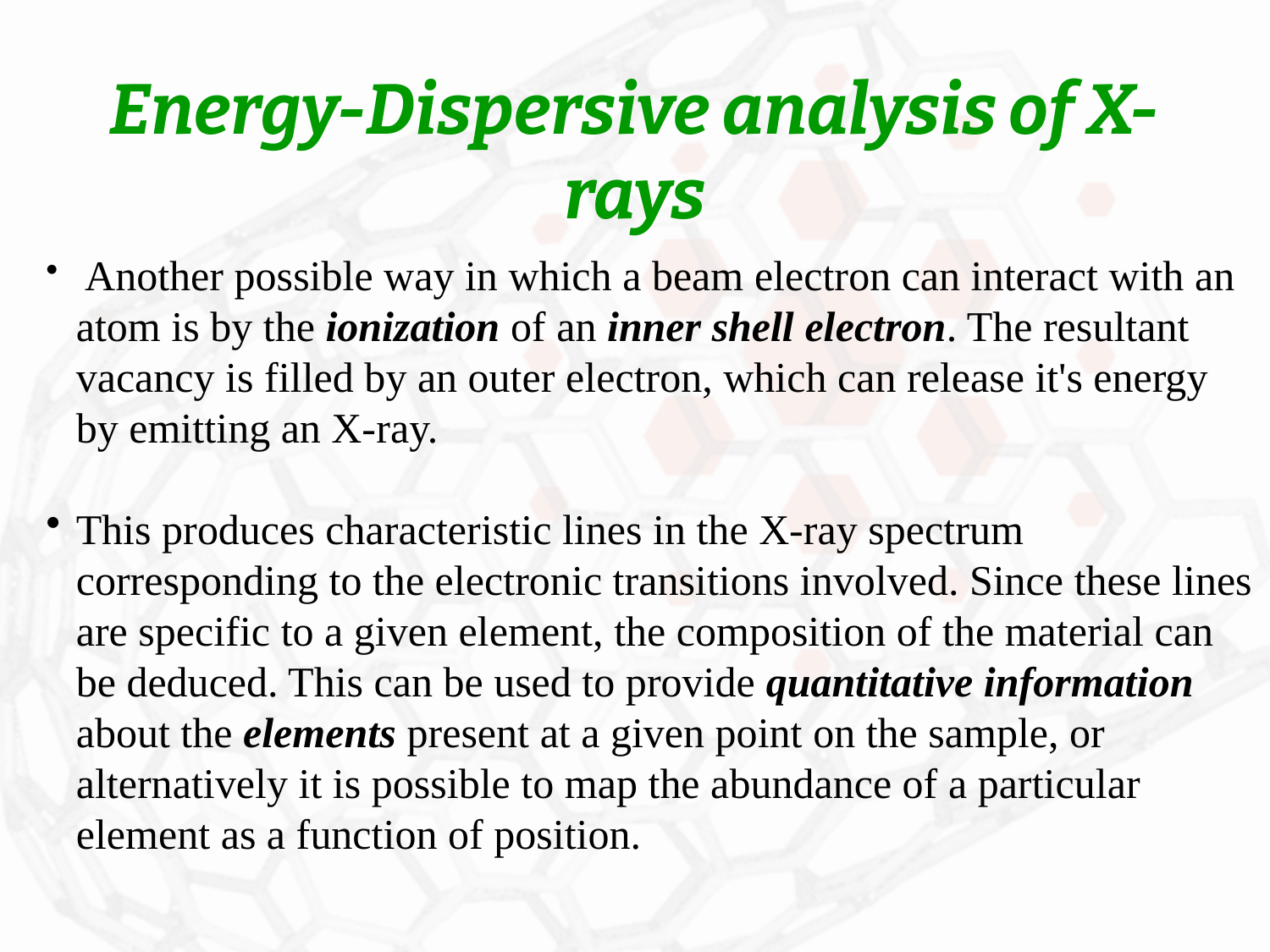

# Energy-Dispersive analysis of X-rays

 Another possible way in which a beam electron can interact with an atom is by the ionization of an inner shell electron. The resultant vacancy is filled by an outer electron, which can release it's energy by emitting an X-ray.

This produces characteristic lines in the X-ray spectrum corresponding to the electronic transitions involved. Since these lines are specific to a given element, the composition of the material can be deduced. This can be used to provide quantitative information about the elements present at a given point on the sample, or alternatively it is possible to map the abundance of a particular element as a function of position.